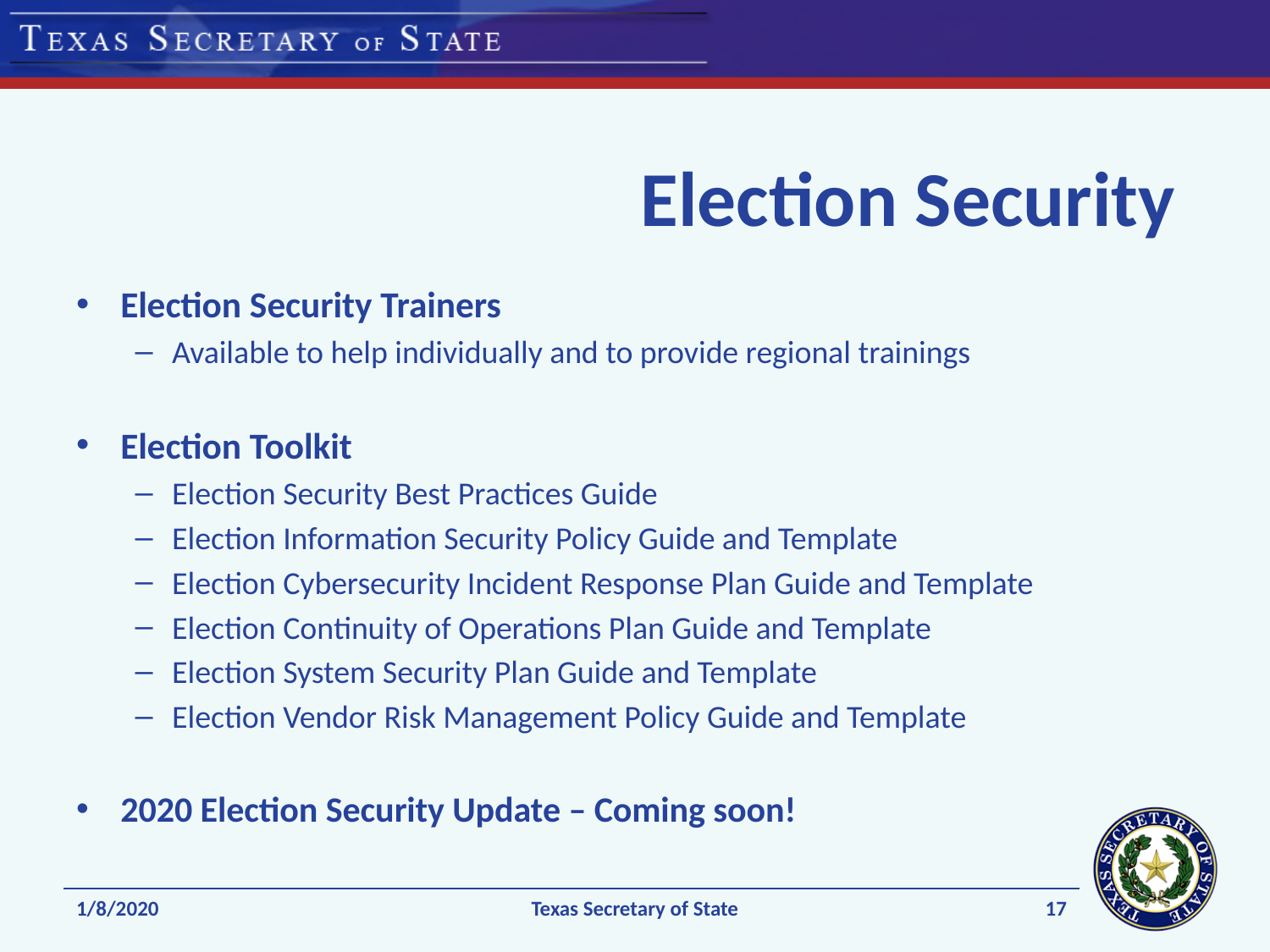

# Election Security
Election Security Trainers
Available to help individually and to provide regional trainings

Election Toolkit
Election Security Best Practices Guide
Election Information Security Policy Guide and Template
Election Cybersecurity Incident Response Plan Guide and Template
Election Continuity of Operations Plan Guide and Template
Election System Security Plan Guide and Template
Election Vendor Risk Management Policy Guide and Template

2020 Election Security Update – Coming soon!

17
1/8/2020
Texas Secretary of State